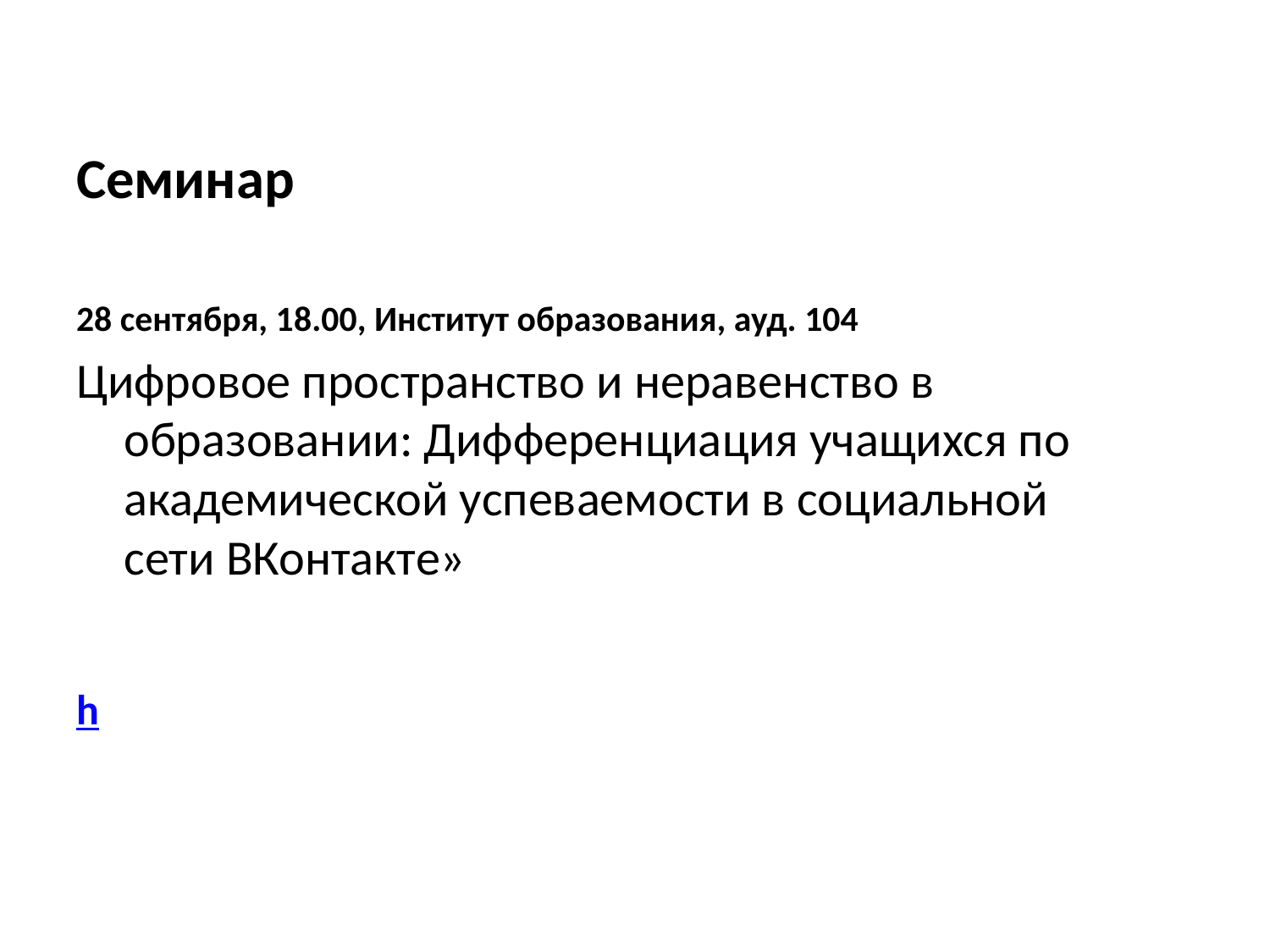

# С докладом выступит Иван Смирнов 28 сентября 18.00 - 20.00 (104)

Семинар

28 сентября, 18.00, Институт образования, ауд. 104
Цифровое пространство и неравенство в образовании: Дифференциация учащихся по академической успеваемости в социальной сети ВКонтакте»

https://www.facebook.com/modernchildhood/